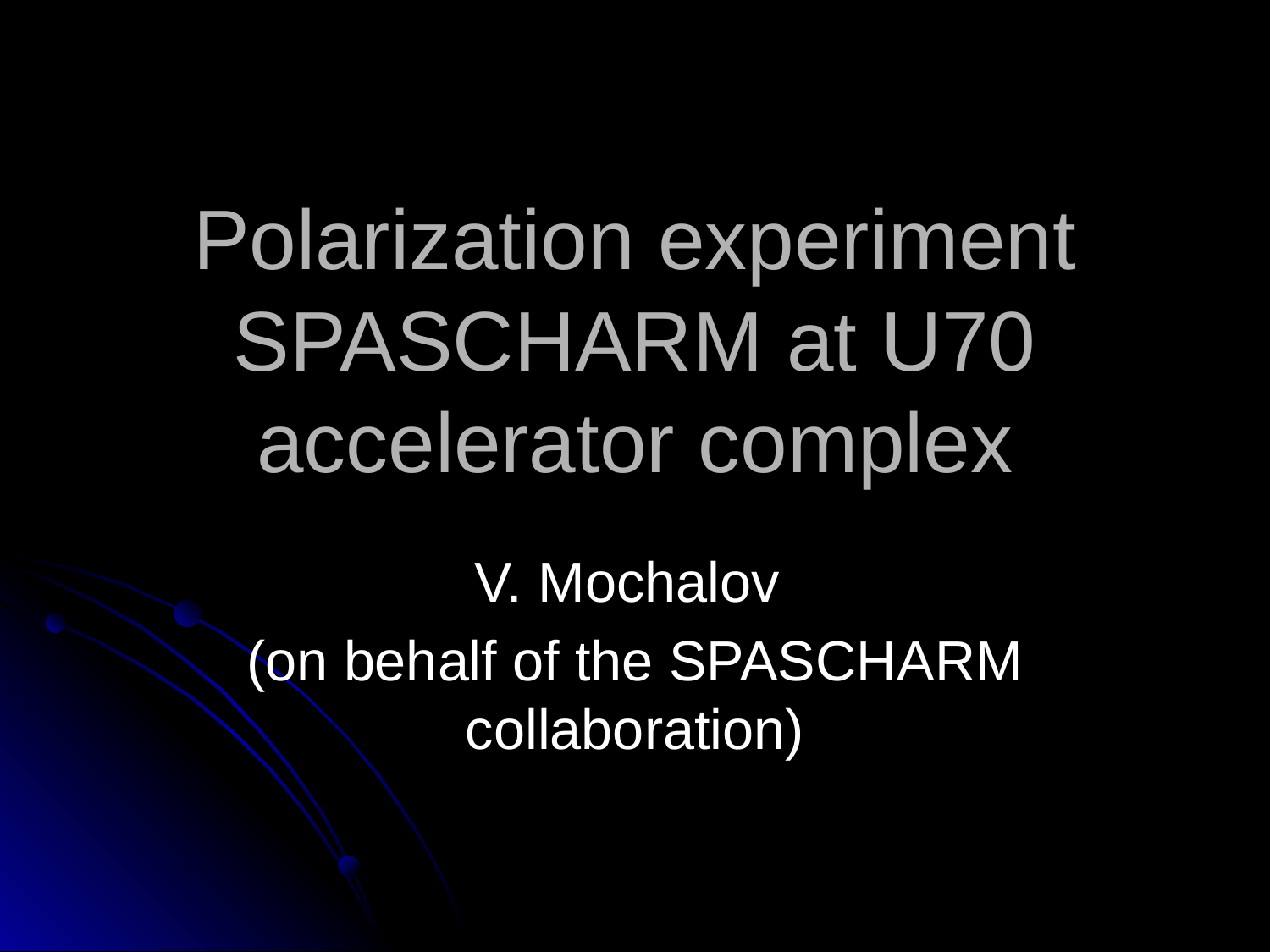

# Polarization experiment SPASCHARM at U70 accelerator complex
V. Mochalov
(on behalf of the SPASCHARM collaboration)